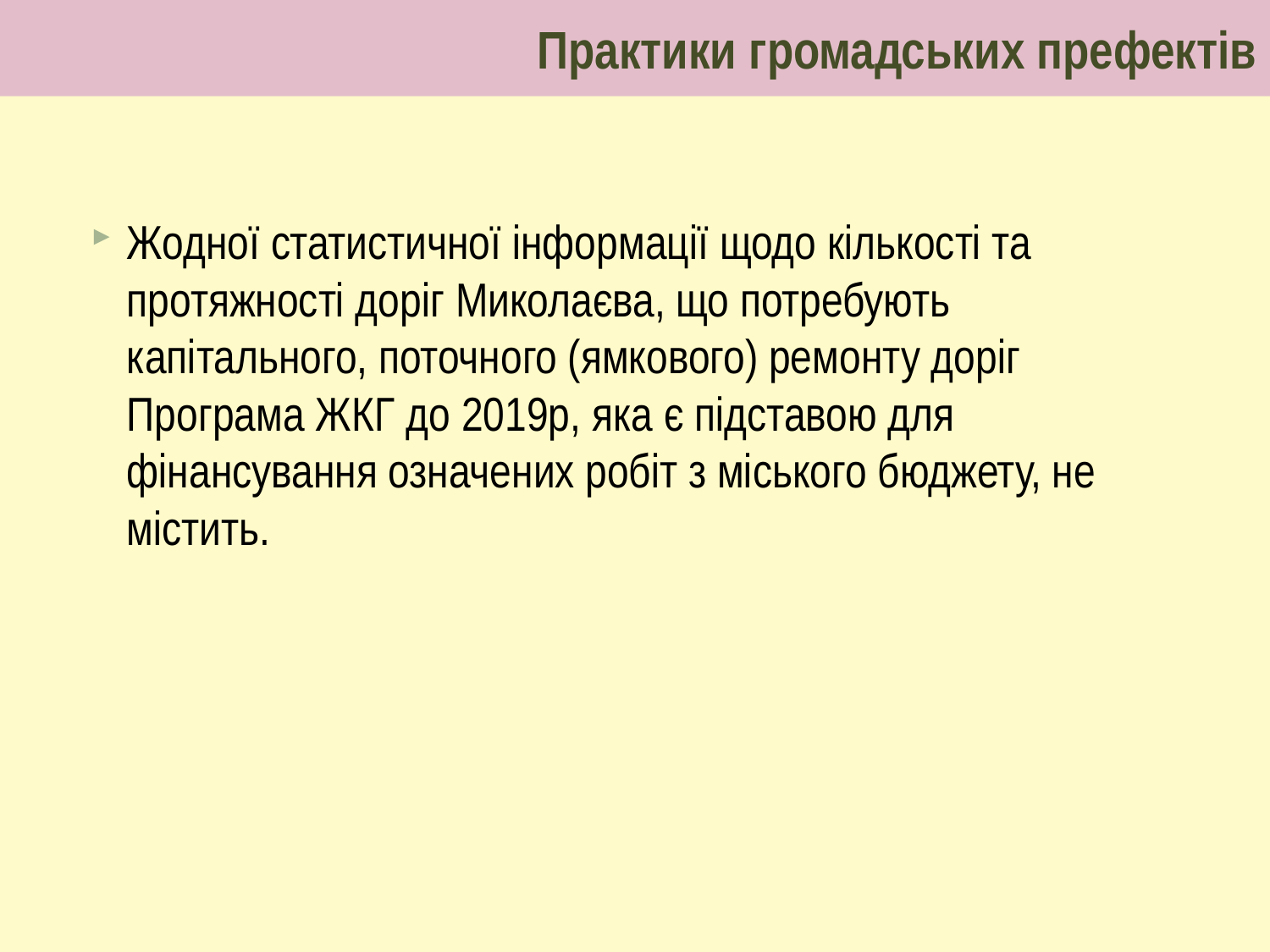

Практики громадських префектів
Жодної статистичної інформації щодо кількості та протяжності доріг Миколаєва, що потребують капітального, поточного (ямкового) ремонту доріг Програма ЖКГ до 2019р, яка є підставою для фінансування означених робіт з міського бюджету, не містить.